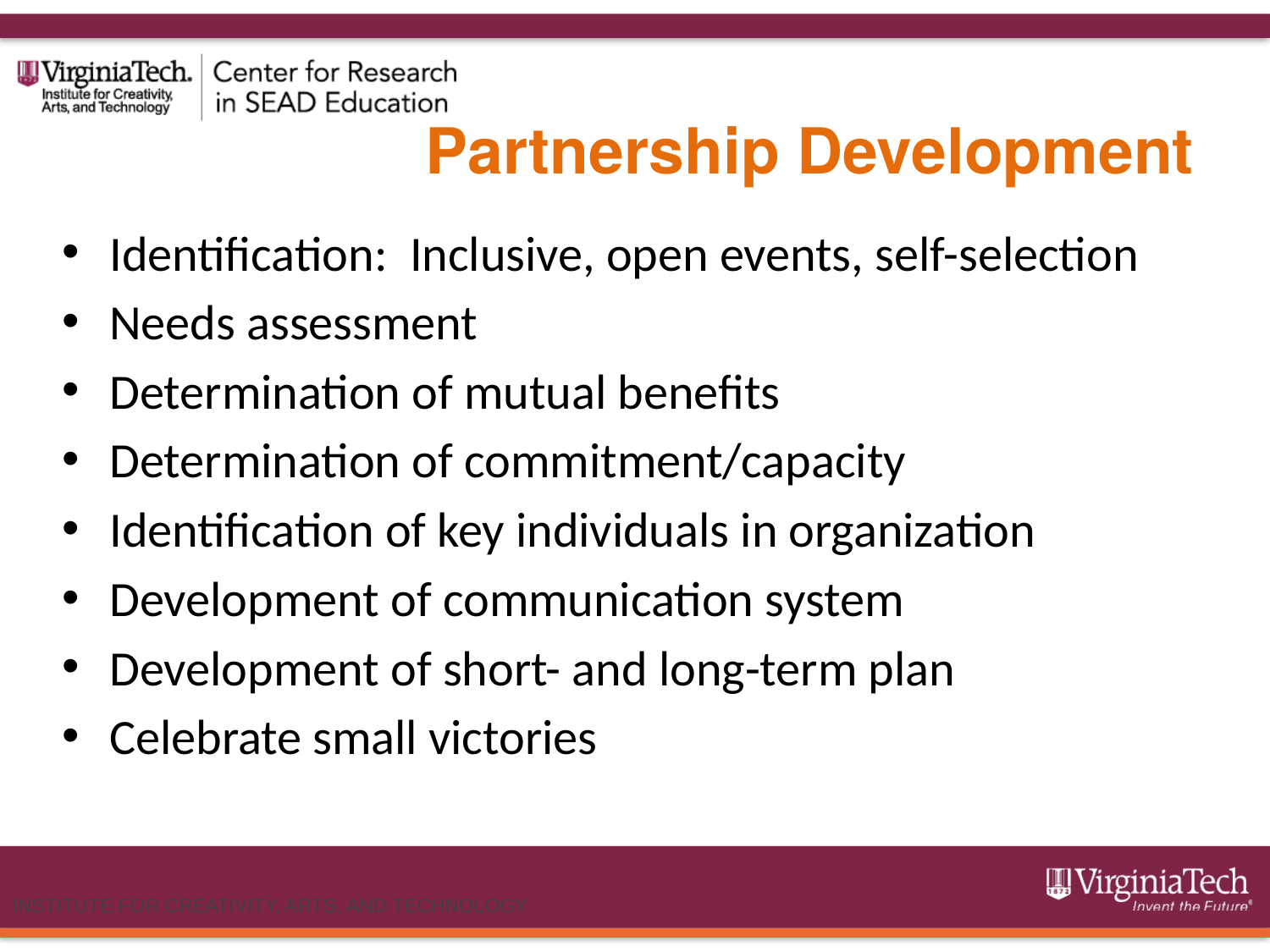

# Partnership Development
Identification:  Inclusive, open events, self-selection
Needs assessment
Determination of mutual benefits
Determination of commitment/capacity
Identification of key individuals in organization
Development of communication system
Development of short- and long-term plan
Celebrate small victories

INSTITUTE FOR CREATIVITY, ARTS, AND TECHNOLOGY